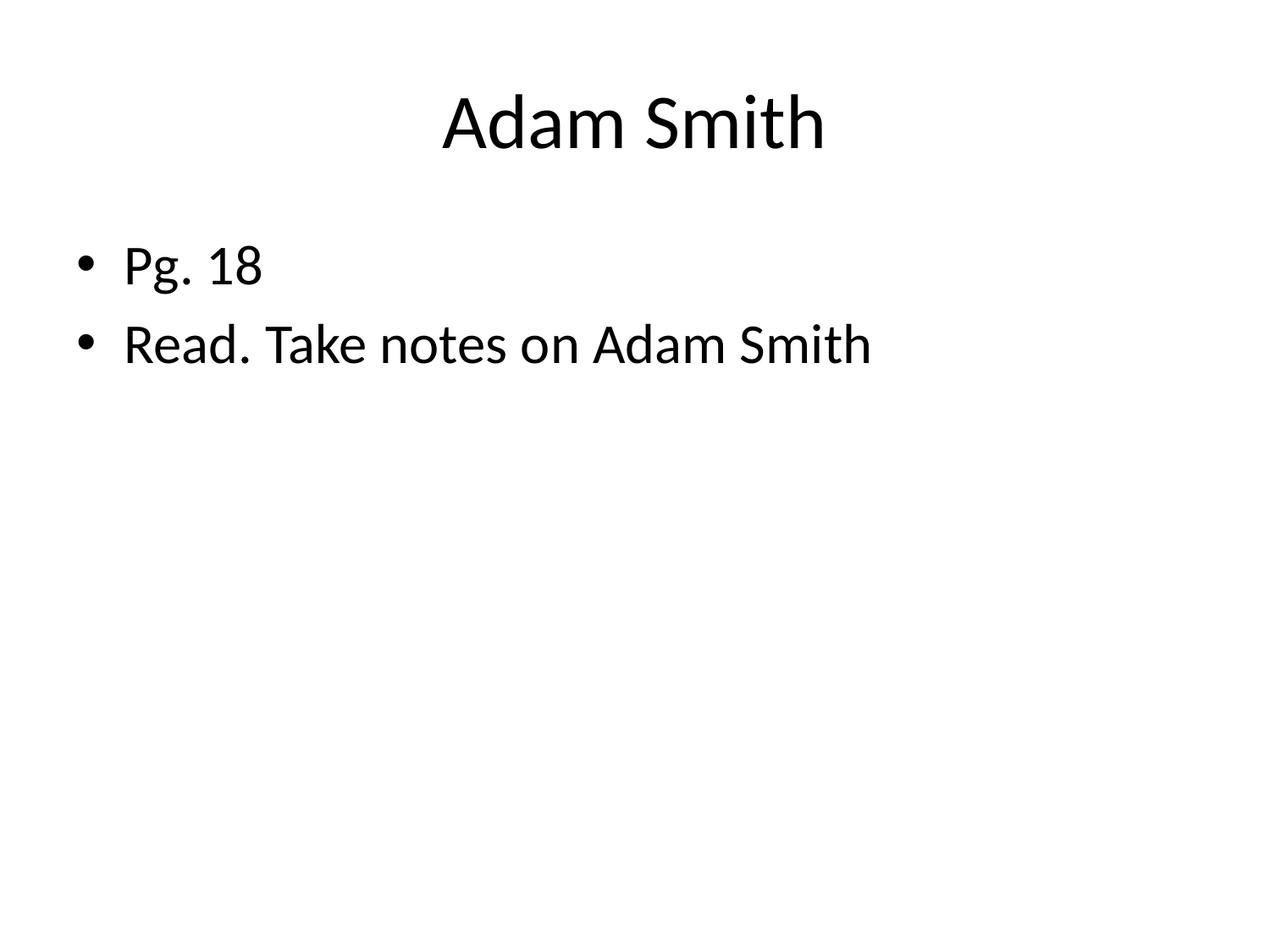

# Adam Smith
Pg. 18
Read. Take notes on Adam Smith